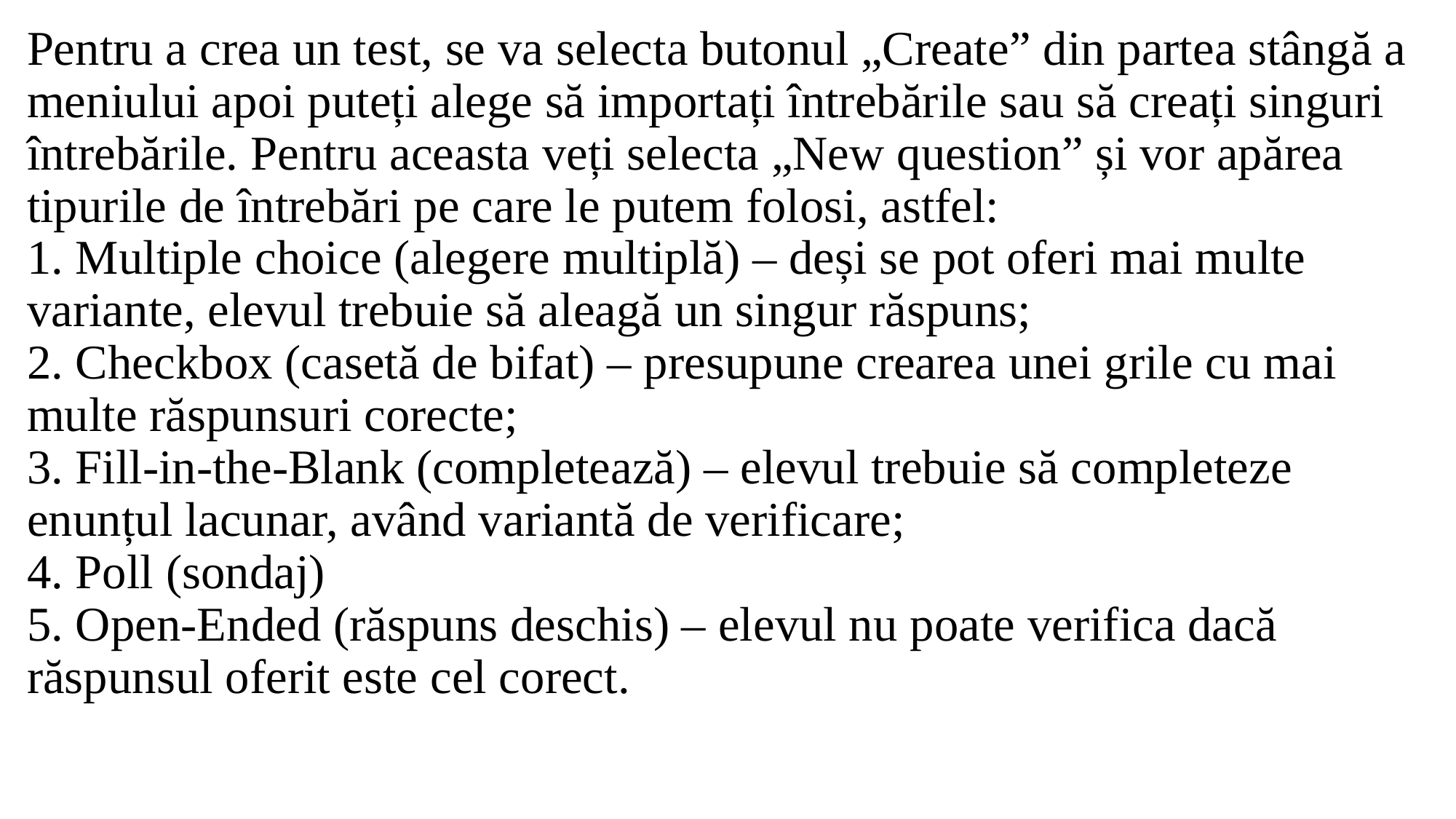

Pentru a crea un test, se va selecta butonul „Create” din partea stângă a meniului apoi puteți alege să importați întrebările sau să creați singuri întrebările. Pentru aceasta veți selecta „New question” și vor apărea tipurile de întrebări pe care le putem folosi, astfel:
1. Multiple choice (alegere multiplă) – deși se pot oferi mai multe variante, elevul trebuie să aleagă un singur răspuns;
2. Checkbox (casetă de bifat) – presupune crearea unei grile cu mai multe răspunsuri corecte;
3. Fill-in-the-Blank (completează) – elevul trebuie să completeze enunțul lacunar, având variantă de verificare;
4. Poll (sondaj)
5. Open-Ended (răspuns deschis) – elevul nu poate verifica dacă răspunsul oferit este cel corect.